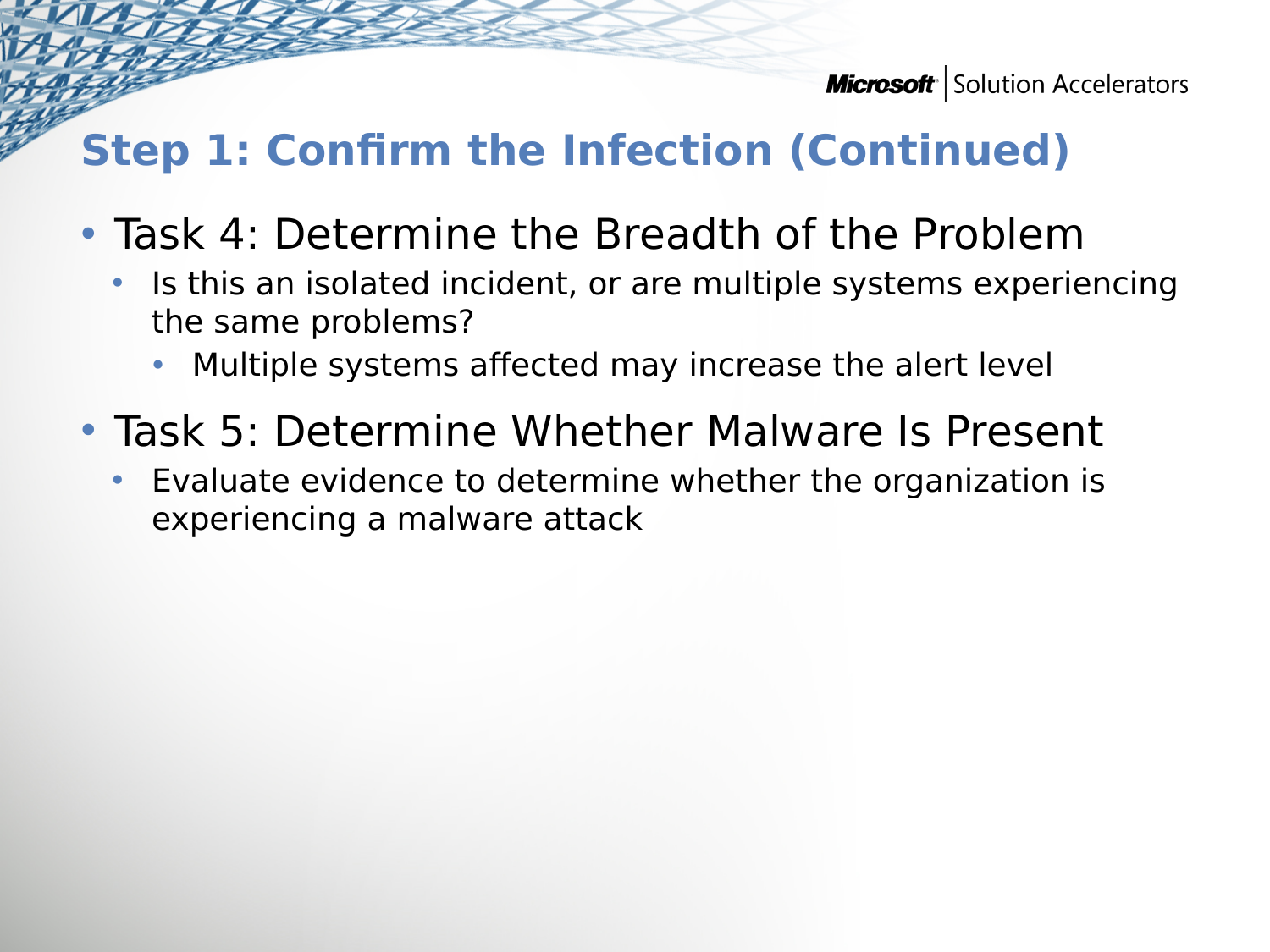

# Step 1: Confirm the Infection (Continued)
Task 4: Determine the Breadth of the Problem
Is this an isolated incident, or are multiple systems experiencing the same problems?
Multiple systems affected may increase the alert level
Task 5: Determine Whether Malware Is Present
Evaluate evidence to determine whether the organization is experiencing a malware attack